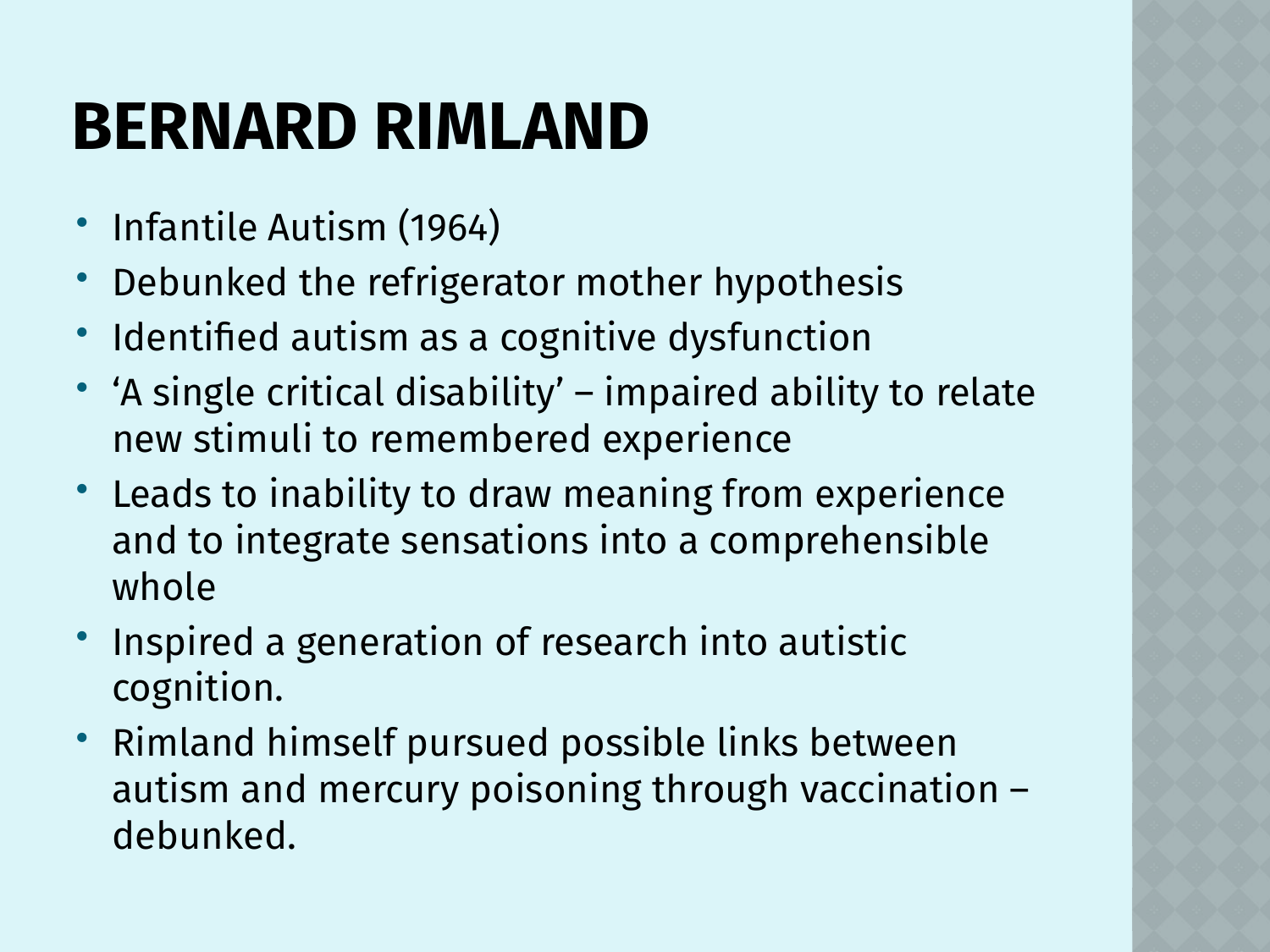

# Bernard Rimland
Infantile Autism (1964)
Debunked the refrigerator mother hypothesis
Identified autism as a cognitive dysfunction
‘A single critical disability’ – impaired ability to relate new stimuli to remembered experience
Leads to inability to draw meaning from experience and to integrate sensations into a comprehensible whole
Inspired a generation of research into autistic cognition.
Rimland himself pursued possible links between autism and mercury poisoning through vaccination – debunked.